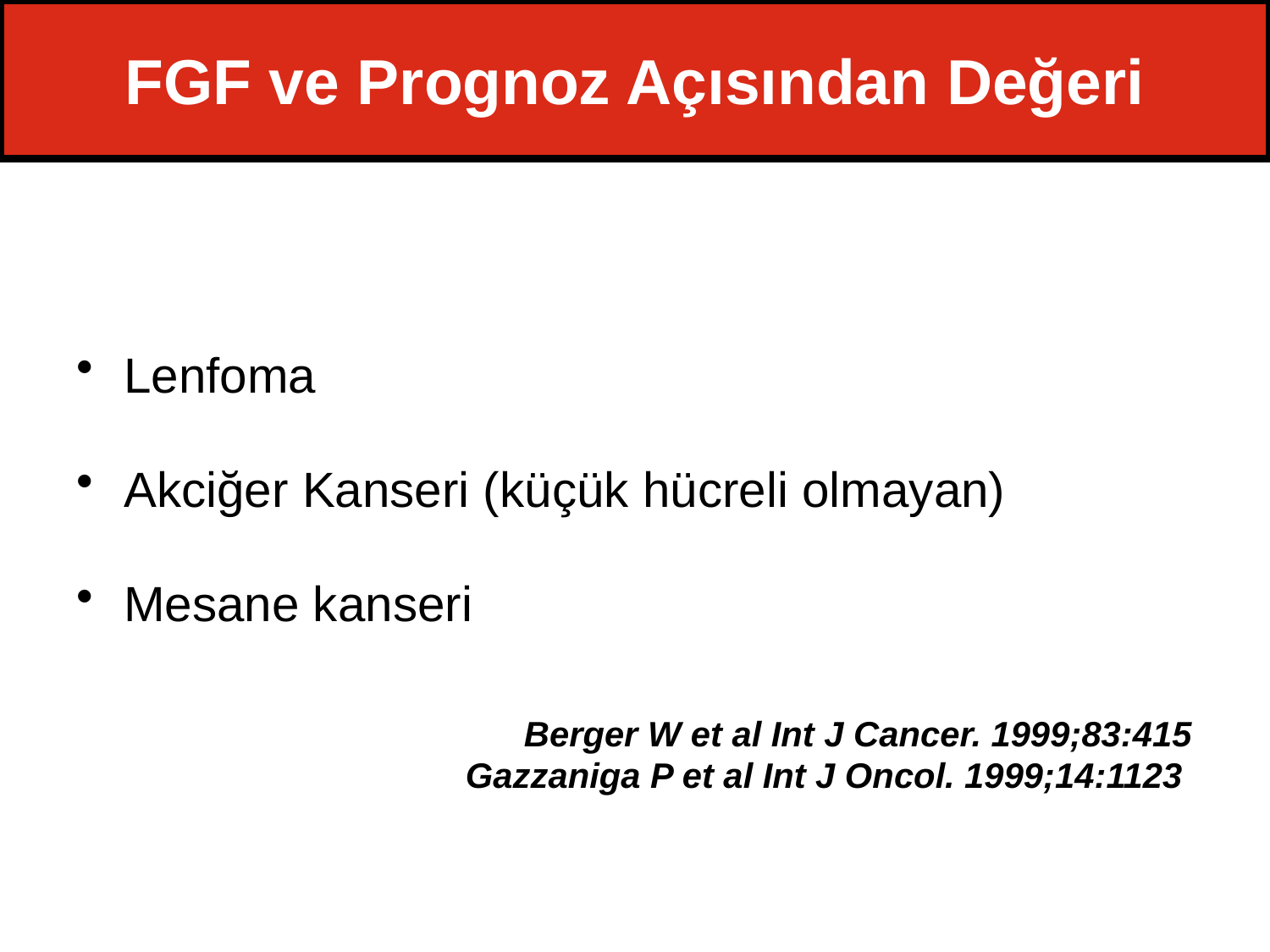

# FGF ve Prognoz Açısından Değeri

Lenfoma

Akciğer Kanseri (küçük hücreli olmayan)

Mesane kanseri

                                              Berger W et al Int J Cancer. 1999;83:415
                                        Gazzaniga P et al Int J Oncol. 1999;14:1123